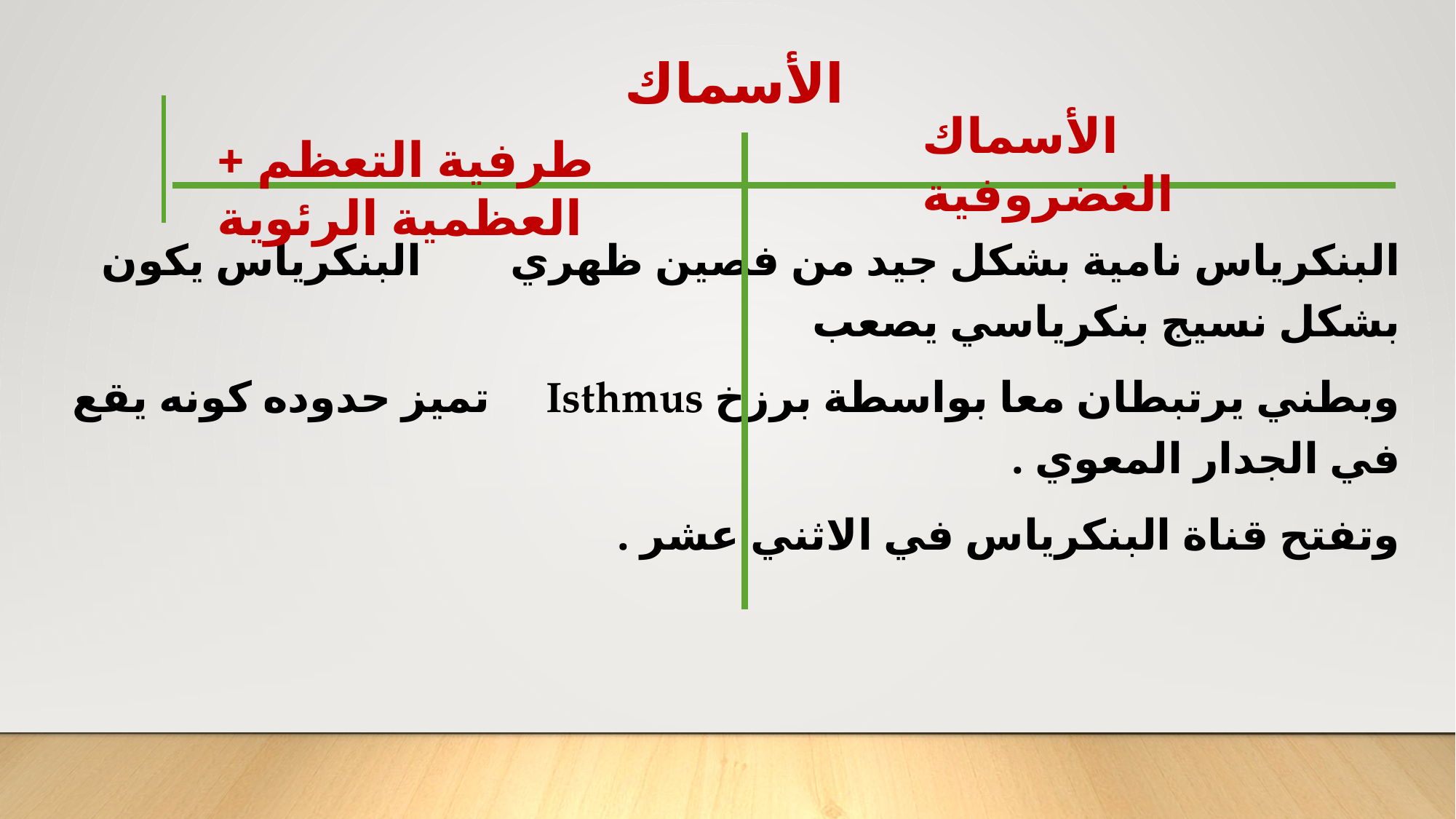

الأسماك

البنكرياس نامية بشكل جيد من فصين ظهري        البنكرياس يكون بشكل نسيج بنكرياسي يصعب
وبطني يرتبطان معا بواسطة برزخ Isthmus     تميز حدوده كونه يقع في الجدار المعوي .
وتفتح قناة البنكرياس في الاثني عشر .
الأسماك الغضروفية
طرفية التعظم + العظمية الرئوية